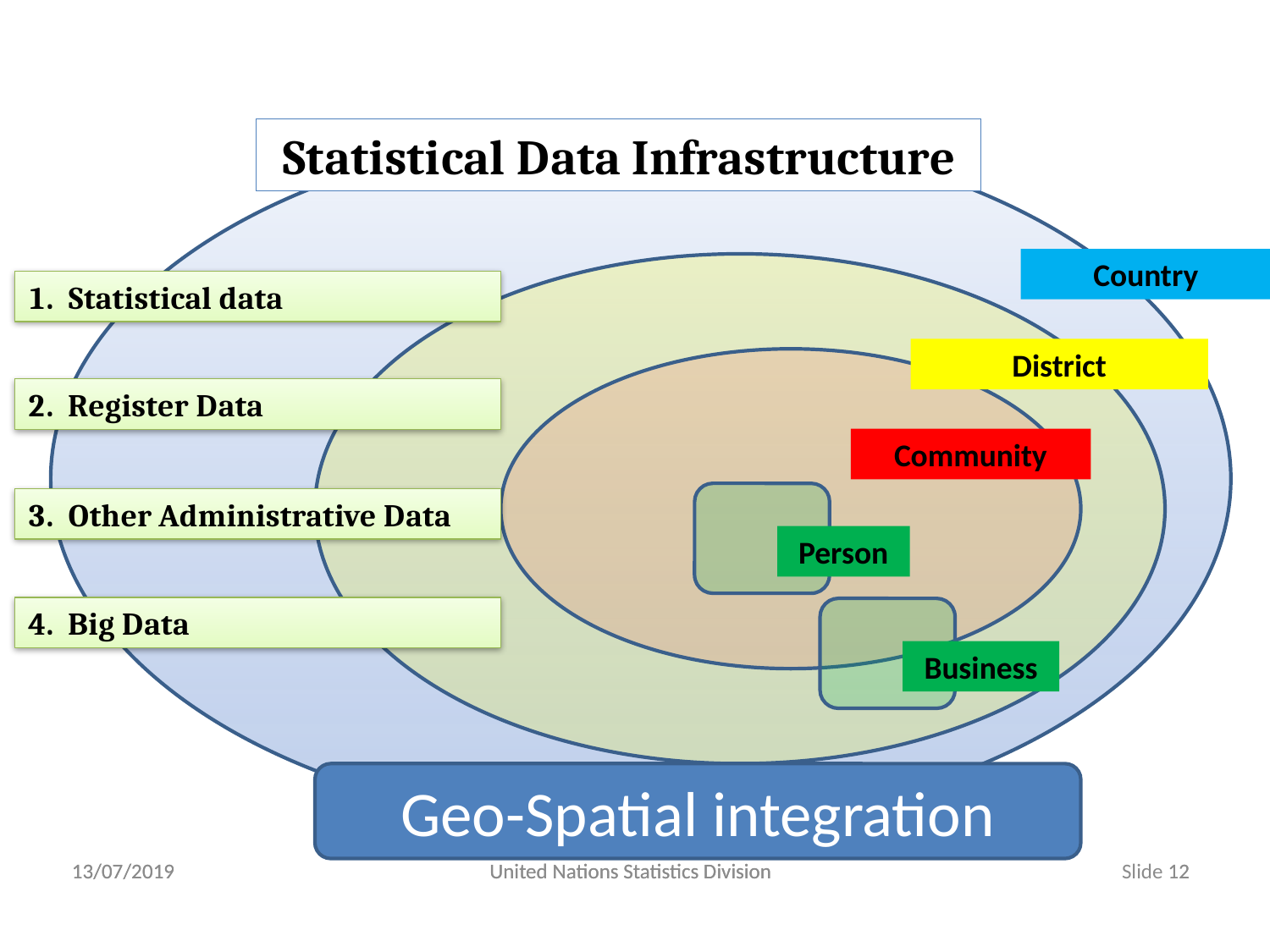

Statistical Data Infrastructure

Country

1.  Statistical data
District

2.  Register Data
Community

3.  Other Administrative Data
Person
4.  Big Data

Business
Geo-Spatial integration
13/07/2019
United Nations Statistics Division
Slide 12
13/07/2019
United Nations Statistics Division
12